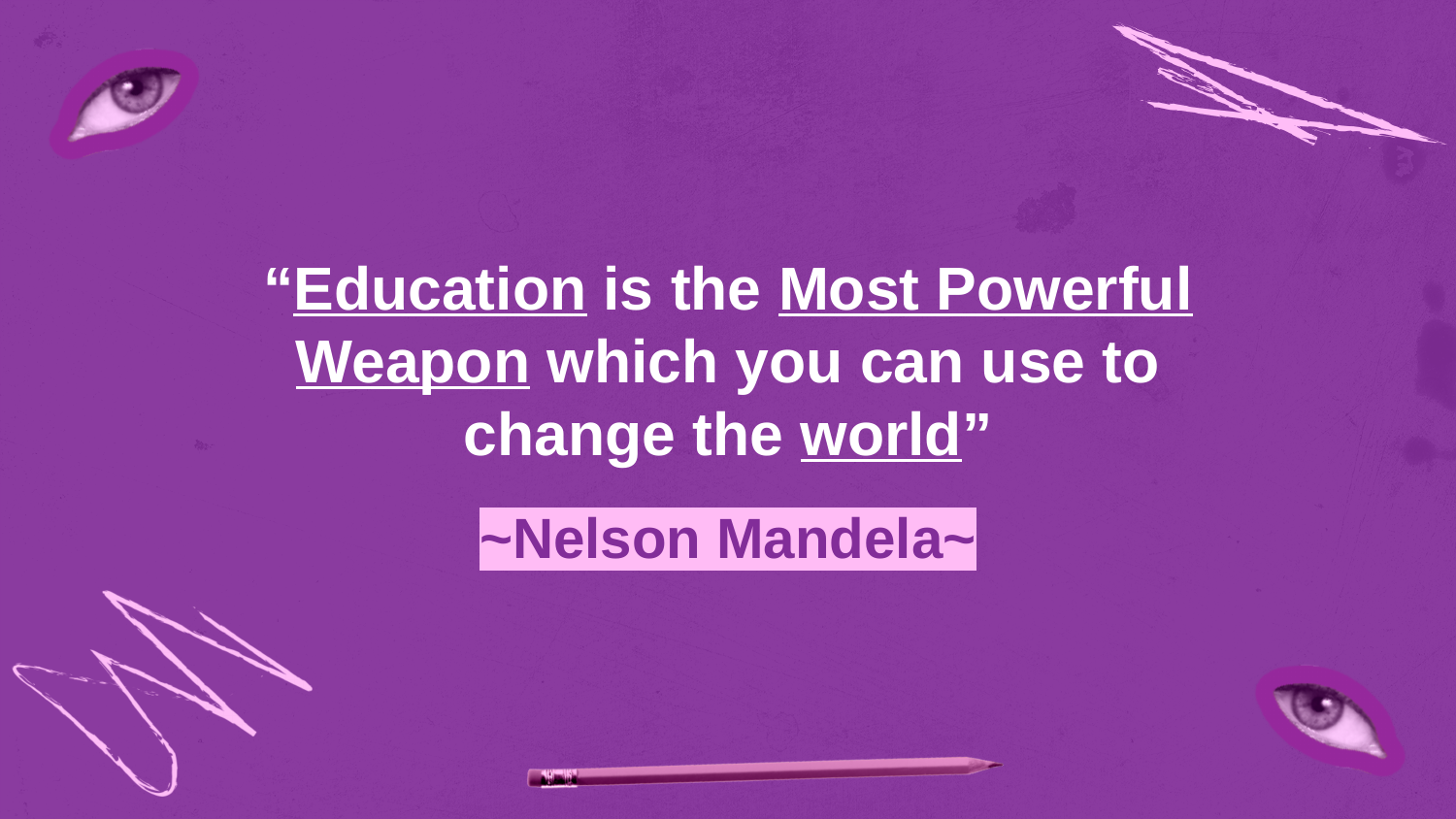

“Education is the Most Powerful Weapon which you can use to change the world”
# ~Nelson Mandela~